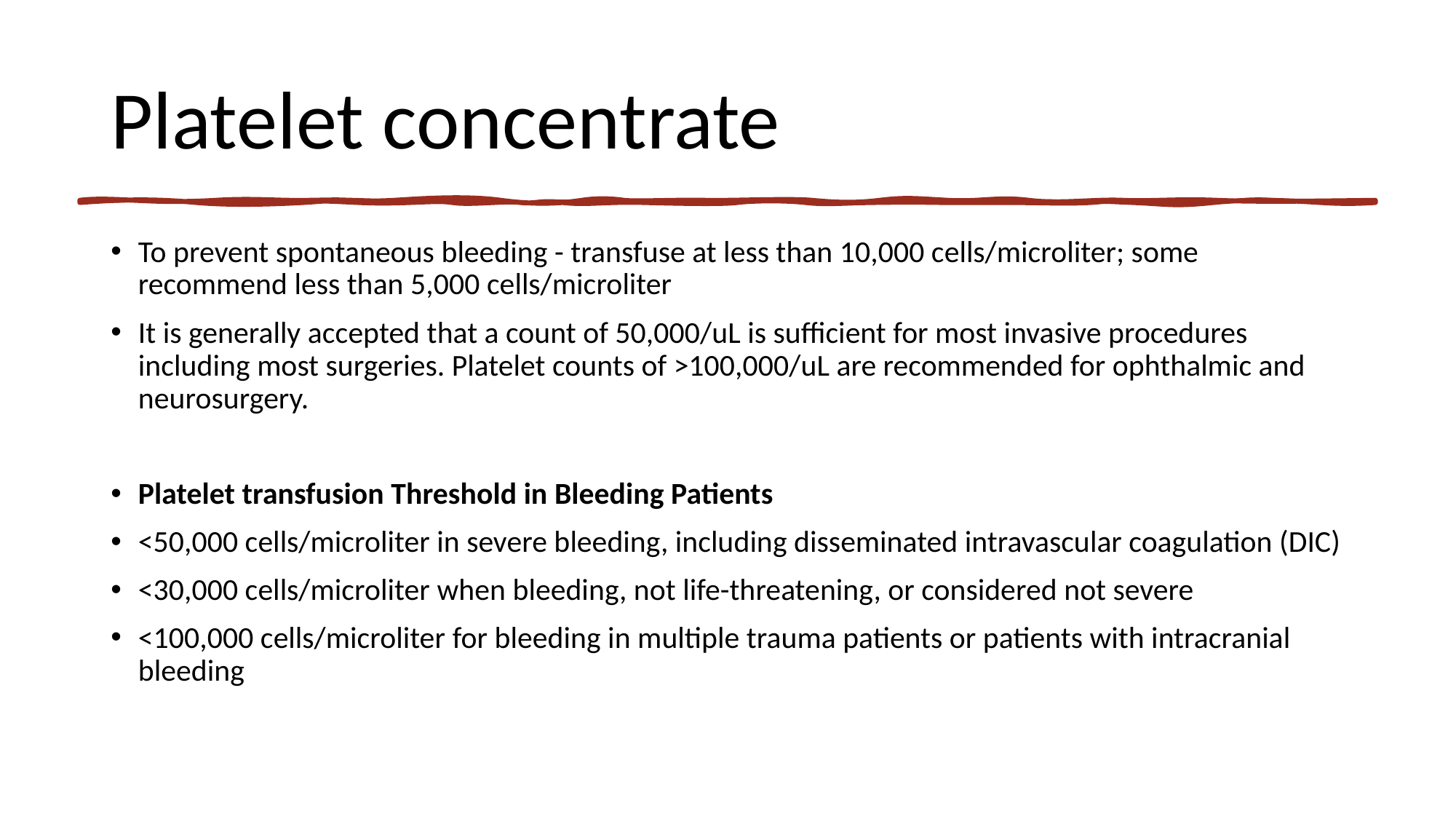

# Platelet concentrate

To prevent spontaneous bleeding - transfuse at less than 10,000 cells/microliter; some recommend less than 5,000 cells/microliter
It is generally accepted that a count of 50,000/uL is sufficient for most invasive procedures including most surgeries. Platelet counts of >100,000/uL are recommended for ophthalmic and neurosurgery.

Platelet transfusion Threshold in Bleeding Patients
<50,000 cells/microliter in severe bleeding, including disseminated intravascular coagulation (DIC)
<30,000 cells/microliter when bleeding, not life-threatening, or considered not severe
<100,000 cells/microliter for bleeding in multiple trauma patients or patients with intracranial bleeding